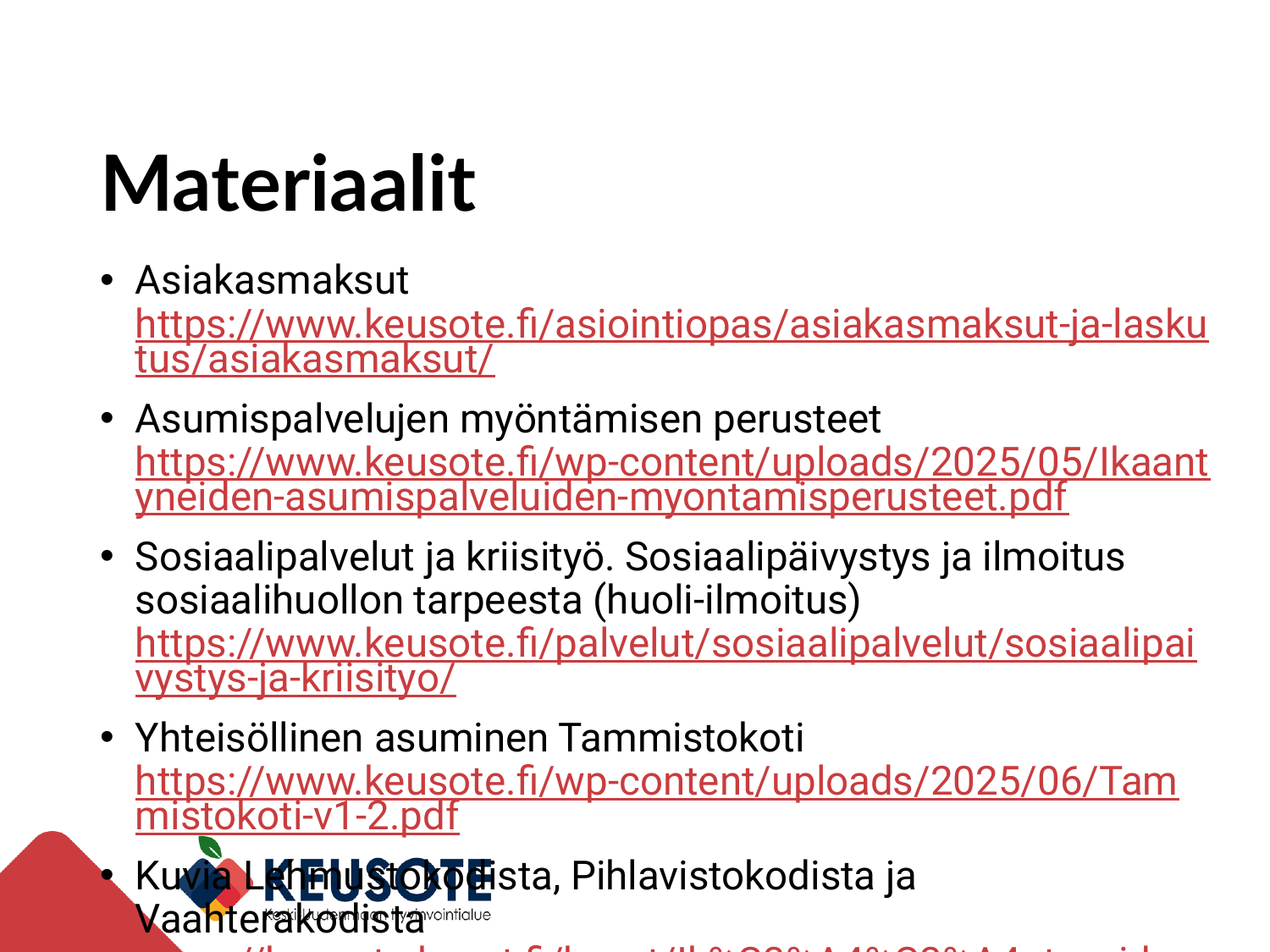

# Materiaalit
Asiakasmaksut https://www.keusote.fi/asiointiopas/asiakasmaksut-ja-laskutus/asiakasmaksut/
Asumispalvelujen myöntämisen perusteet https://www.keusote.fi/wp-content/uploads/2025/05/Ikaantyneiden-asumispalveluiden-myontamisperusteet.pdf
Sosiaalipalvelut ja kriisityö. Sosiaalipäivystys ja ilmoitus sosiaalihuollon tarpeesta (huoli-ilmoitus) https://www.keusote.fi/palvelut/sosiaalipalvelut/sosiaalipaivystys-ja-kriisityo/
Yhteisöllinen asuminen Tammistokoti https://www.keusote.fi/wp-content/uploads/2025/06/Tammistokoti-v1-2.pdf
Kuvia Lehmustokodista, Pihlavistokodista ja Vaahterakodista https://keusote.kuvat.fi/kuvat/Ik%C3%A4%C3%A4ntyneiden+palvelut/Hoivakodit/Hoivakodit+J%C3%A4rvenp%C3%A4%C3%A4ss%C3%A4/